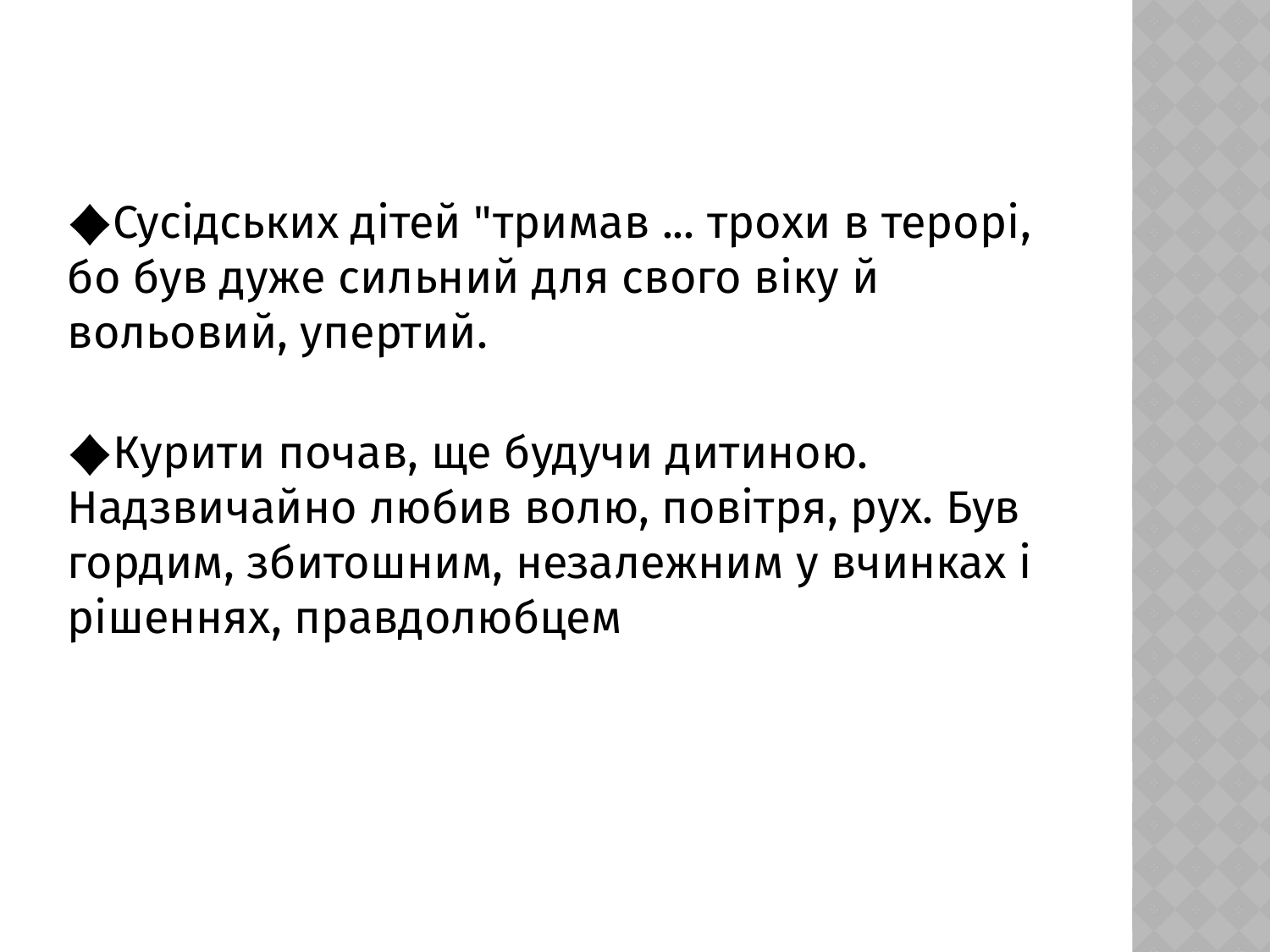

♦Сусідських дітей "тримав ... трохи в терорі, бо був дуже сильний для свого віку й вольовий, упертий.
♦Курити почав, ще будучи дитиною. Надзвичайно любив волю, повітря, рух. Був гордим, збитошним, незалежним у вчинках і рішеннях, правдолюбцем